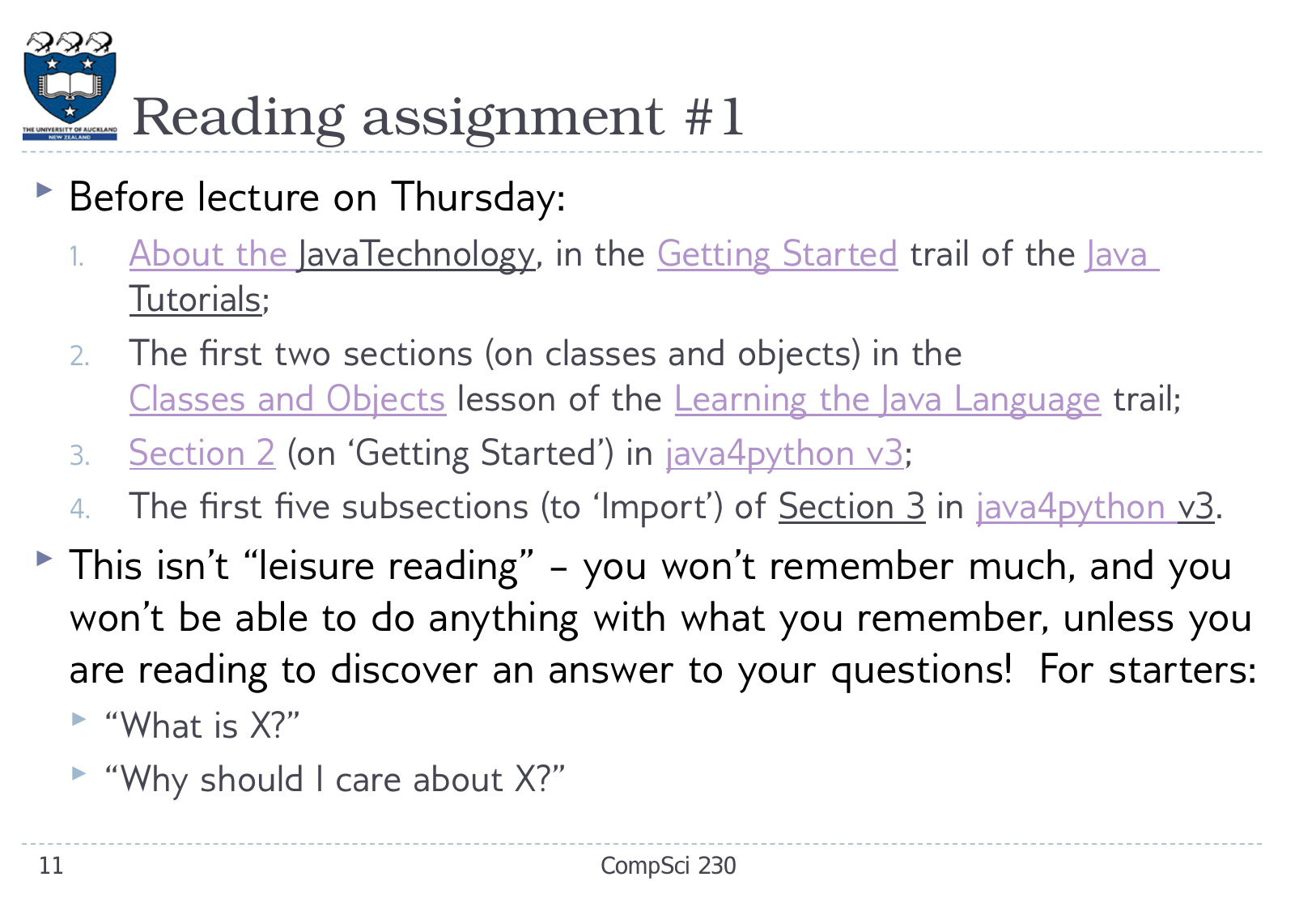

# Reading assignment #1
Before lecture on Thursday:
About the JavaTechnology, in the Getting Started trail of the Java Tutorials;
The first two sections (on classes and objects) in the Classes and Objects lesson of the Learning the Java Language trail;
Section 2 (on ‘Getting Started’) in java4python v3;
The first five subsections (to ‘Import’) of Section 3 in java4python v3.
This isn’t “leisure reading” – you won’t remember much, and you won’t be able to do anything with what you remember, unless you are reading to discover an answer to your questions!  For starters:
“What is X?”
“Why should I care about X?”

11
CompSci 230